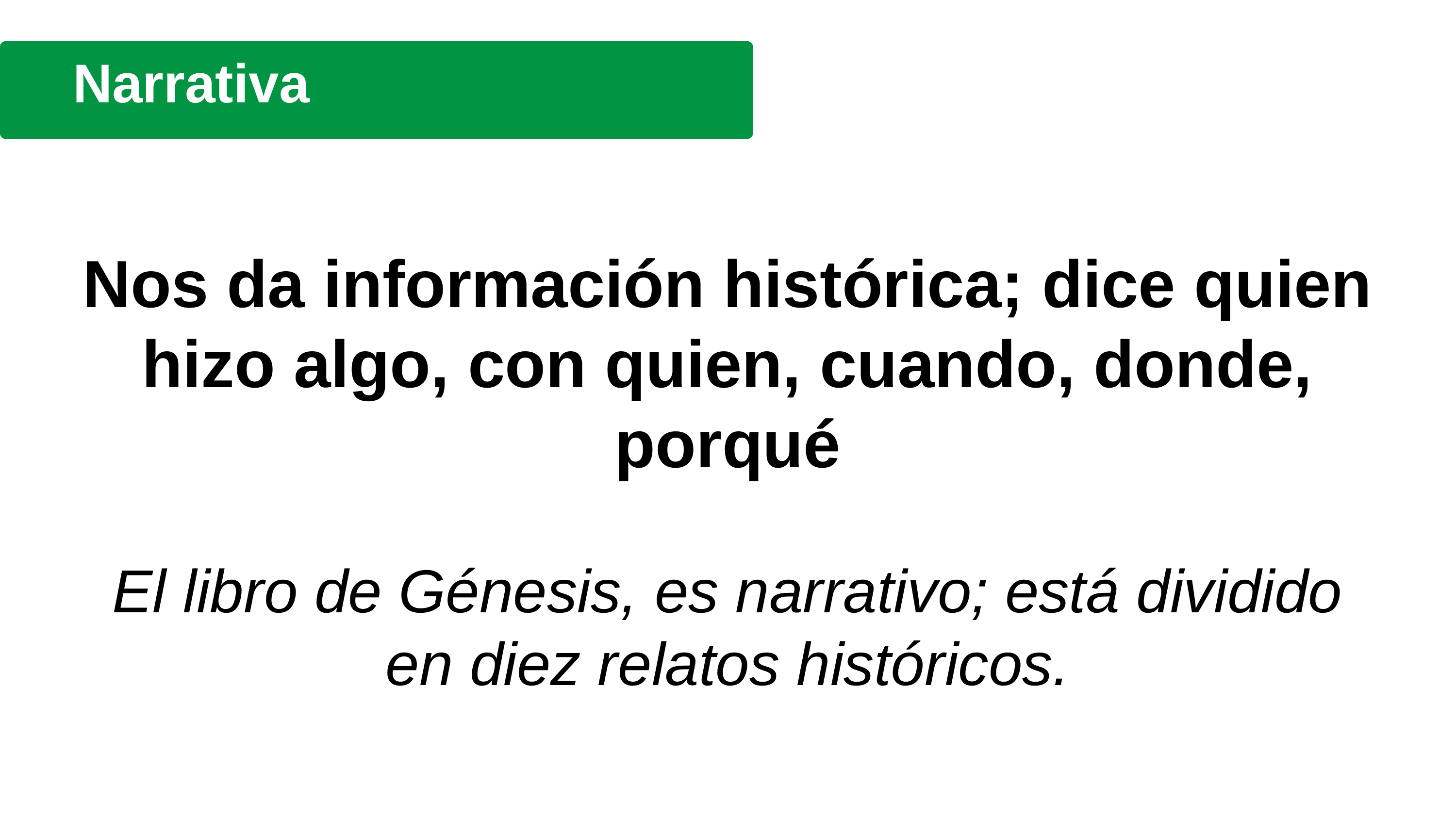

Narrativa
Nos da información histórica; dice quien hizo algo, con quien, cuando, donde, porqué
El libro de Génesis, es narrativo; está dividido en diez relatos históricos.